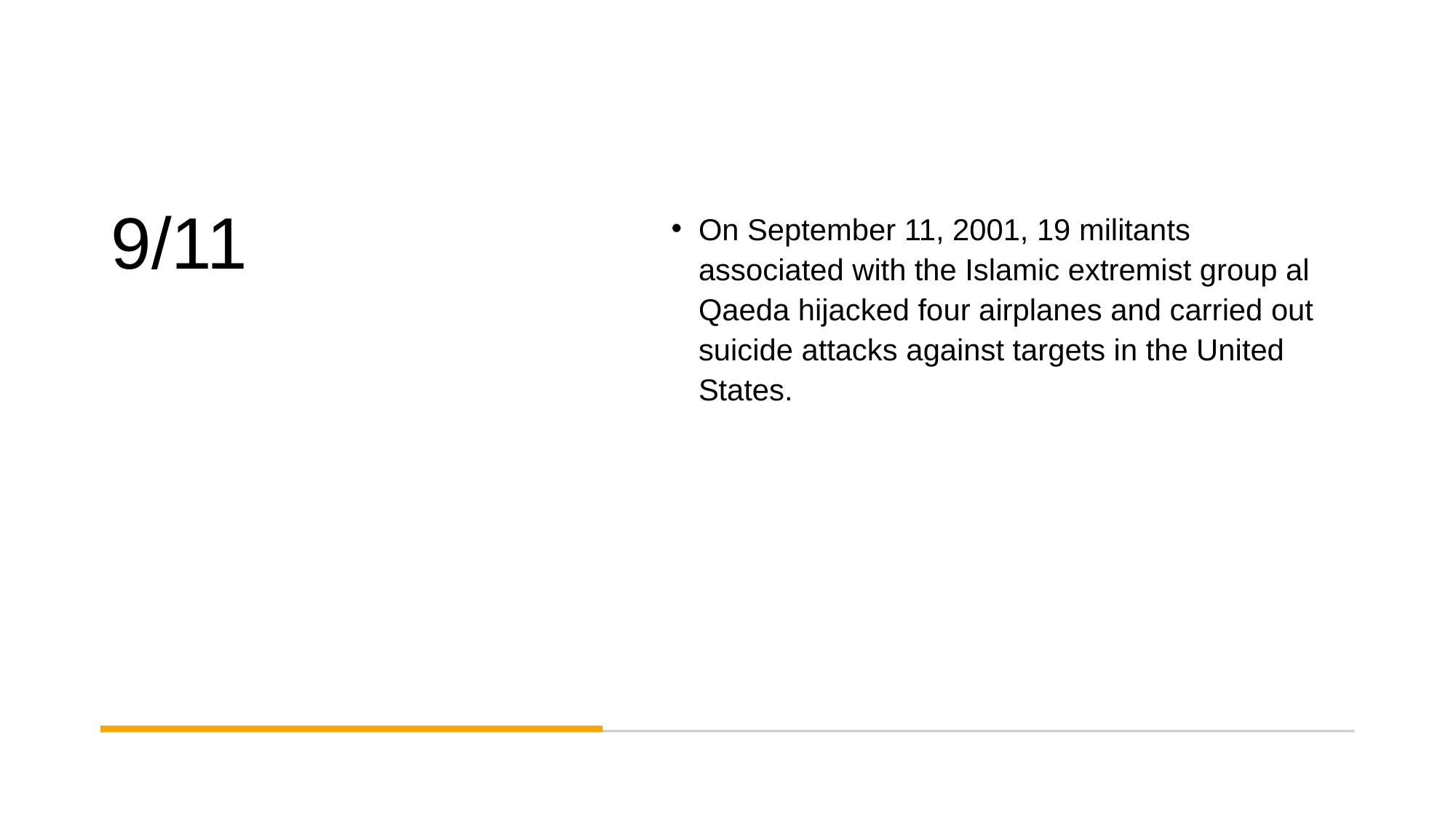

# 9/11
On September 11, 2001, 19 militants associated with the Islamic extremist group al Qaeda hijacked four airplanes and carried out suicide attacks against targets in the United States.